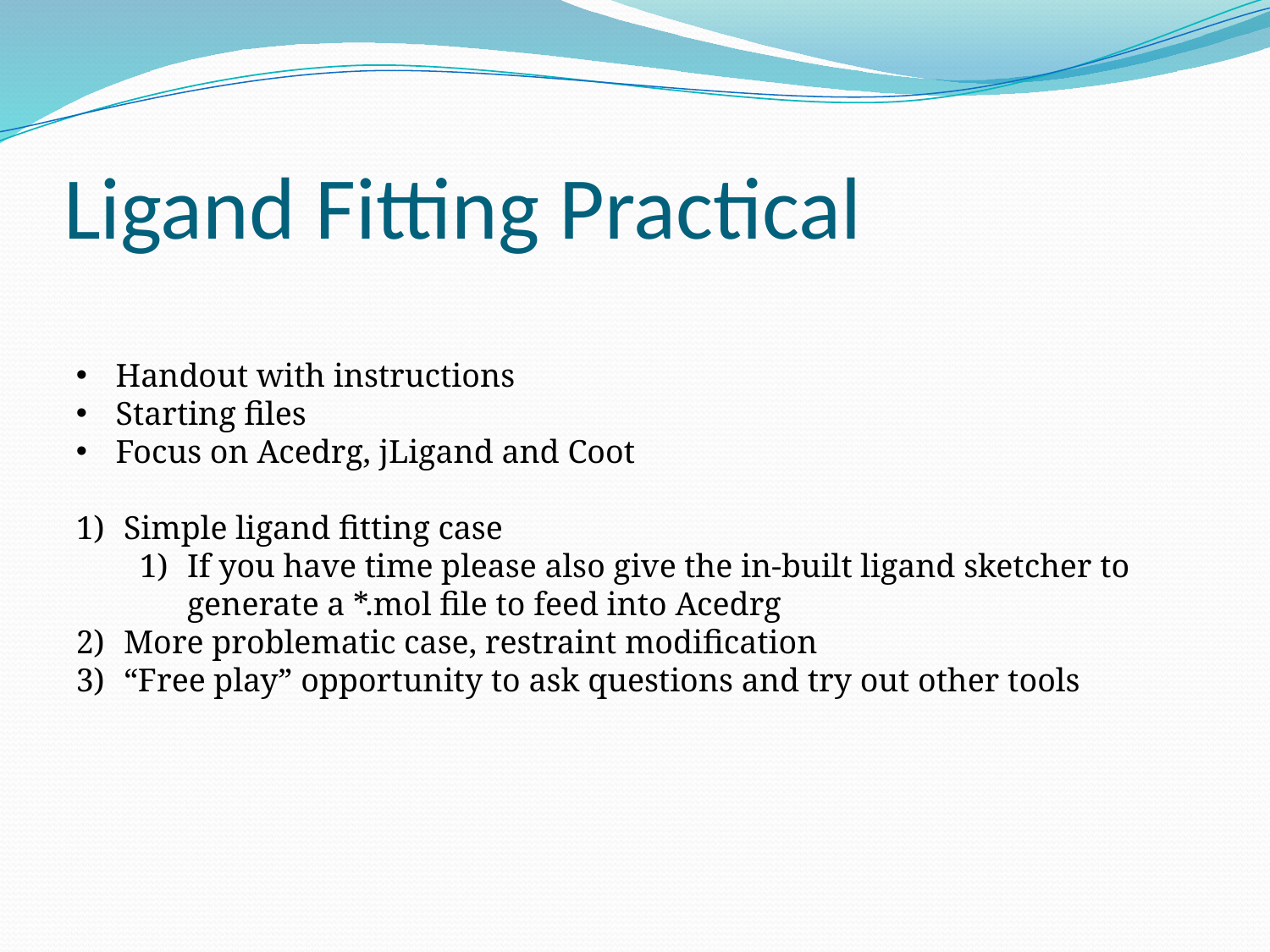

# Ligand Fitting Practical
Handout with instructions
Starting files
Focus on Acedrg, jLigand and Coot

Simple ligand fitting case
If you have time please also give the in-built ligand sketcher to generate a *.mol file to feed into Acedrg
More problematic case, restraint modification
“Free play” opportunity to ask questions and try out other tools